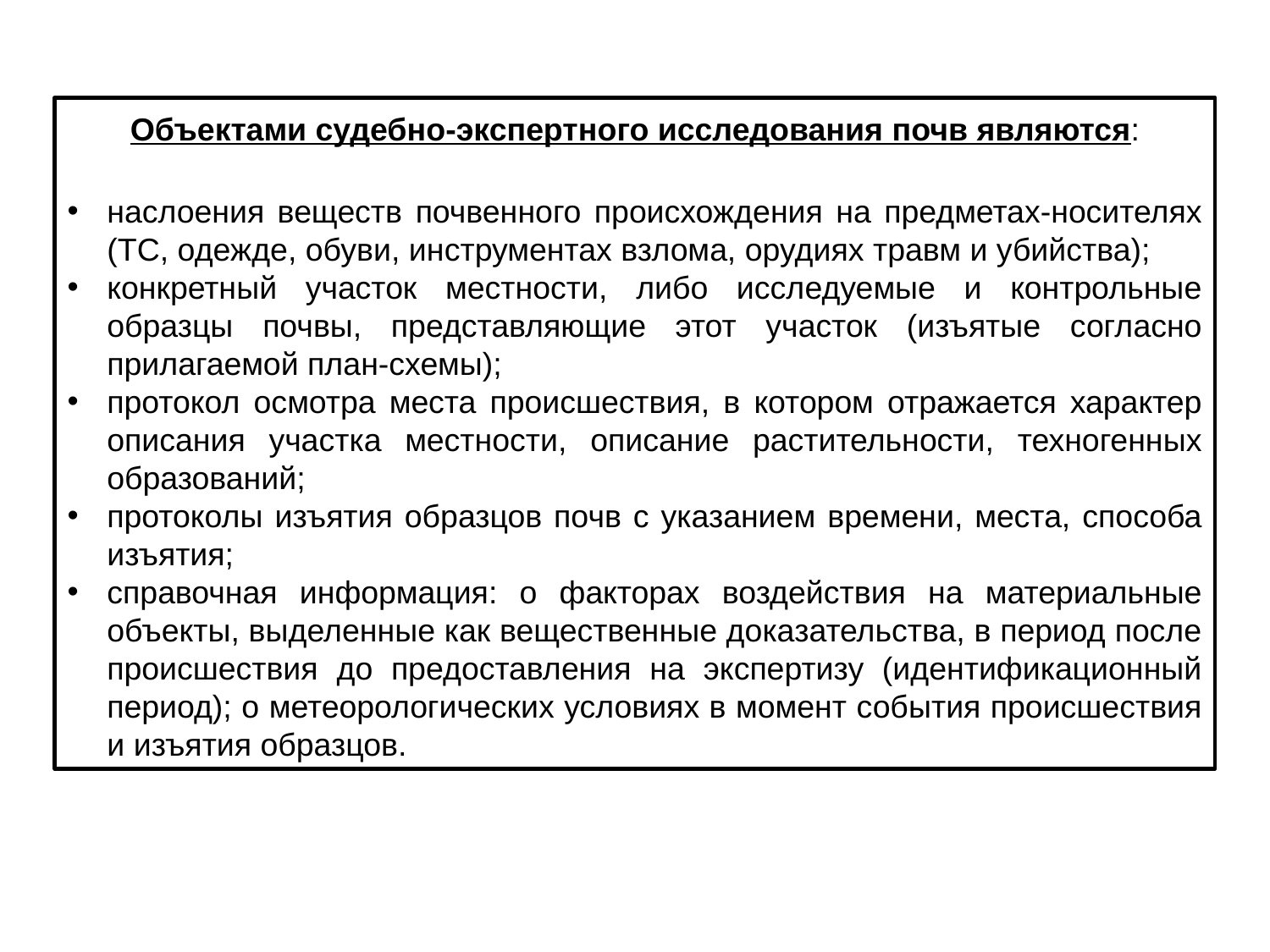

Объектами судебно-экспертного исследования почв являются:

наслоения веществ почвенного происхождения на предметах-носителях (ТС, одежде, обуви, инструментах взлома, орудиях травм и убийства);
конкретный участок местности, либо исследуемые и контрольные образцы почвы, представляющие этот участок (изъятые согласно прилагаемой план-схемы);
протокол осмотра места происшествия, в котором отражается характер описания участка местности, описание растительности, техногенных образований;
протоколы изъятия образцов почв с указанием времени, места, способа изъятия;
справочная информация: о факторах воздействия на материальные объекты, выделенные как вещественные доказательства, в период после происшествия до предоставления на экспертизу (идентификационный период); о метеорологических условиях в момент события происшествия и изъятия образцов.